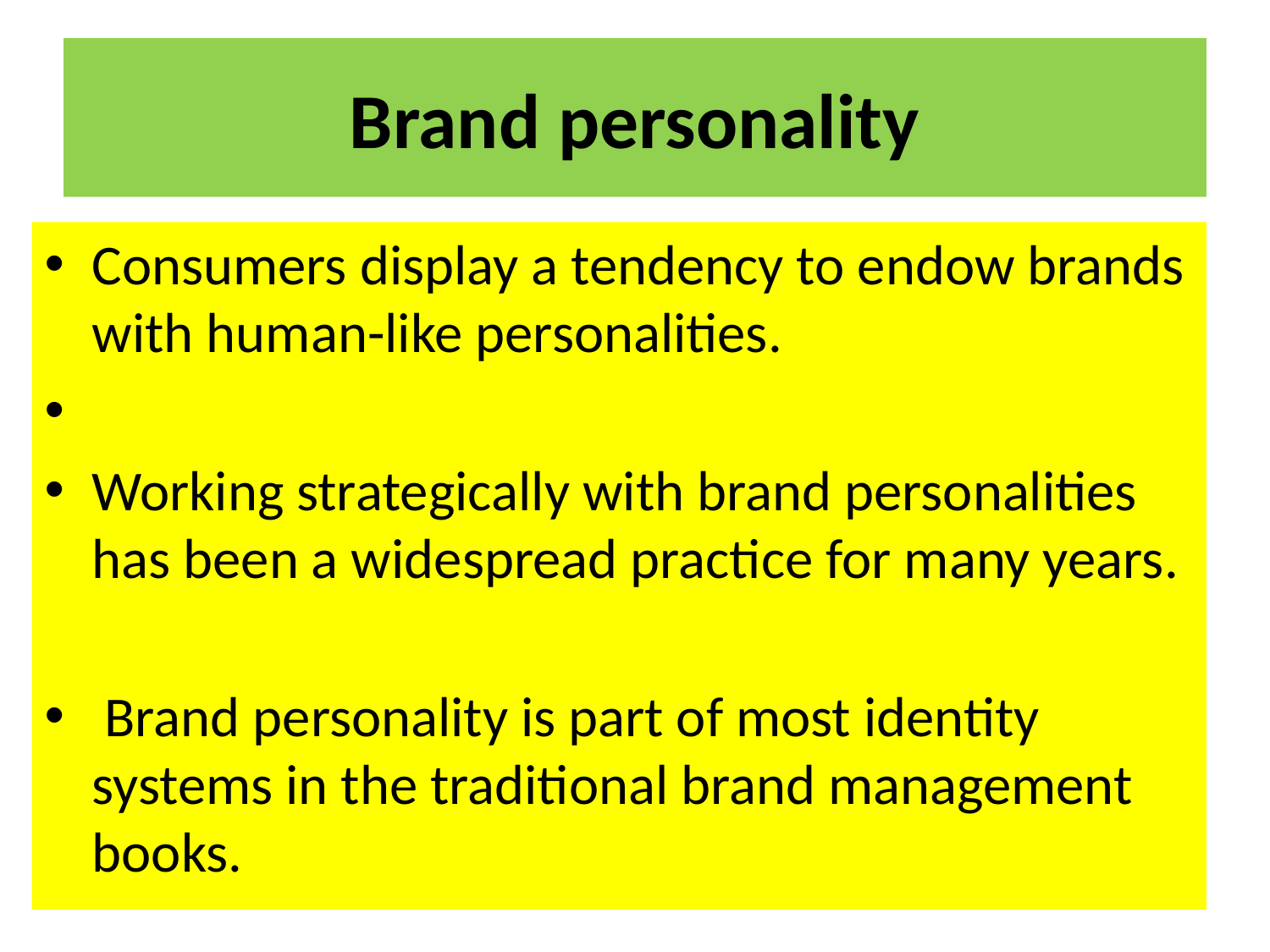

# Brand personality
Consumers display a tendency to endow brands with human-like personalities.

Working strategically with brand personalities has been a widespread practice for many years.

 Brand personality is part of most identity systems in the traditional brand management books.